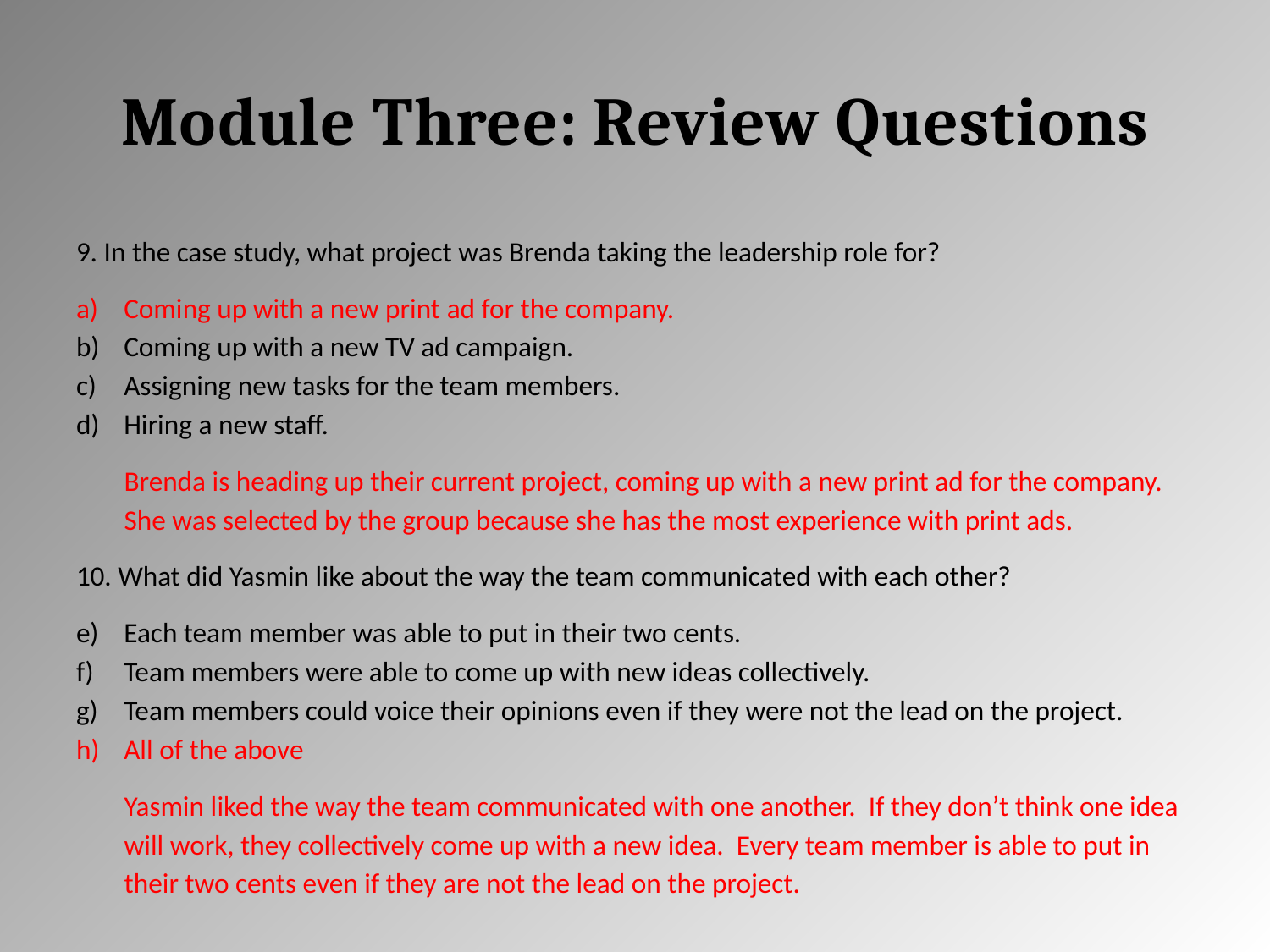

# Module Three: Review Questions
9. In the case study, what project was Brenda taking the leadership role for?
Coming up with a new print ad for the company.
Coming up with a new TV ad campaign.
Assigning new tasks for the team members.
Hiring a new staff.
Brenda is heading up their current project, coming up with a new print ad for the company.  She was selected by the group because she has the most experience with print ads.
10. What did Yasmin like about the way the team communicated with each other?
Each team member was able to put in their two cents.
Team members were able to come up with new ideas collectively.
Team members could voice their opinions even if they were not the lead on the project.
All of the above
Yasmin liked the way the team communicated with one another.  If they don’t think one idea will work, they collectively come up with a new idea.  Every team member is able to put in their two cents even if they are not the lead on the project.